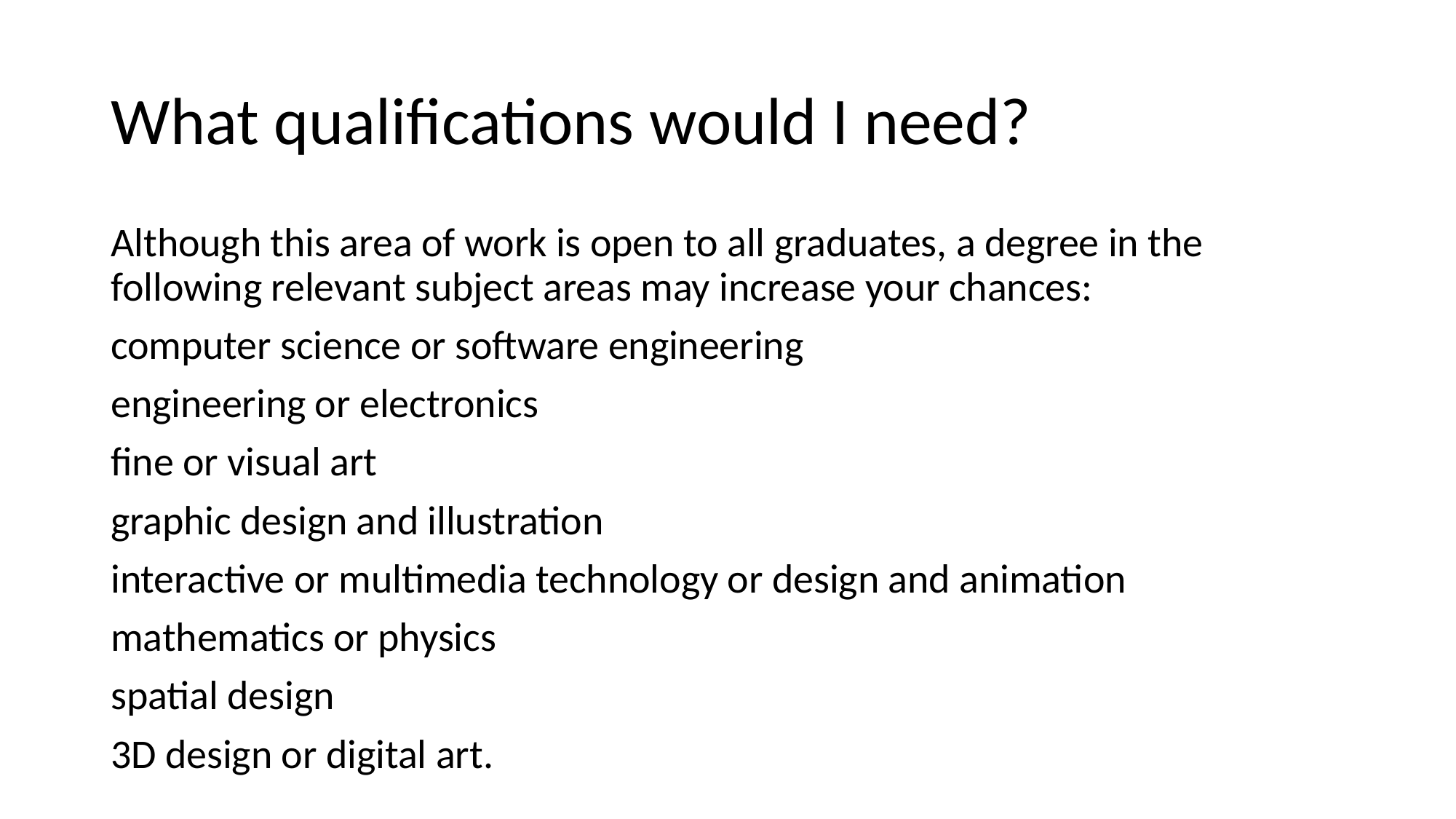

# What qualifications would I need?
Although this area of work is open to all graduates, a degree in the following relevant subject areas may increase your chances:
computer science or software engineering
engineering or electronics
fine or visual art
graphic design and illustration
interactive or multimedia technology or design and animation
mathematics or physics
spatial design
3D design or digital art.